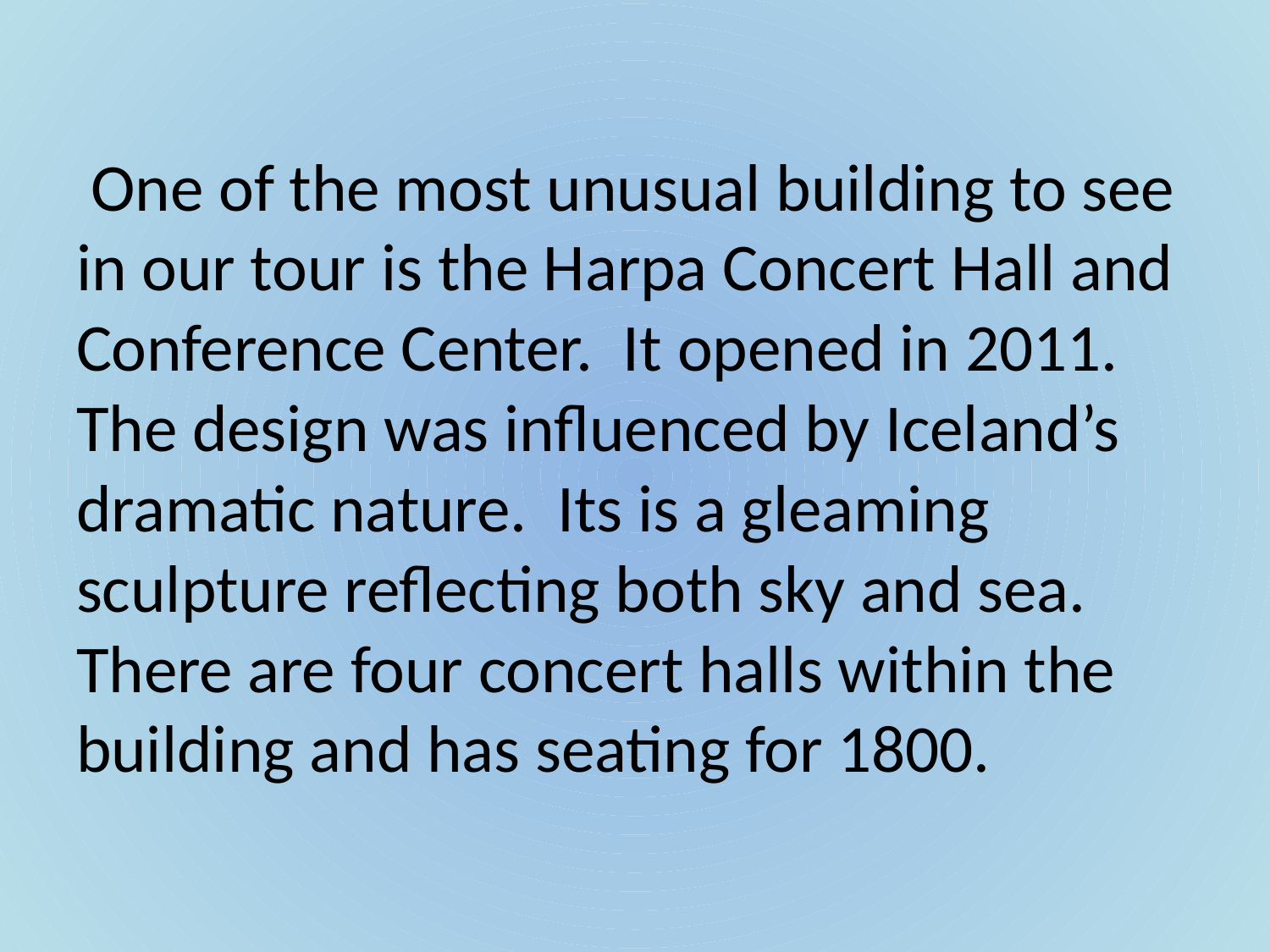

One of the most unusual building to see in our tour is the Harpa Concert Hall and Conference Center.  It opened in 2011.  The design was influenced by Iceland’s dramatic nature.  Its is a gleaming sculpture reflecting both sky and sea.  There are four concert halls within the building and has seating for 1800.